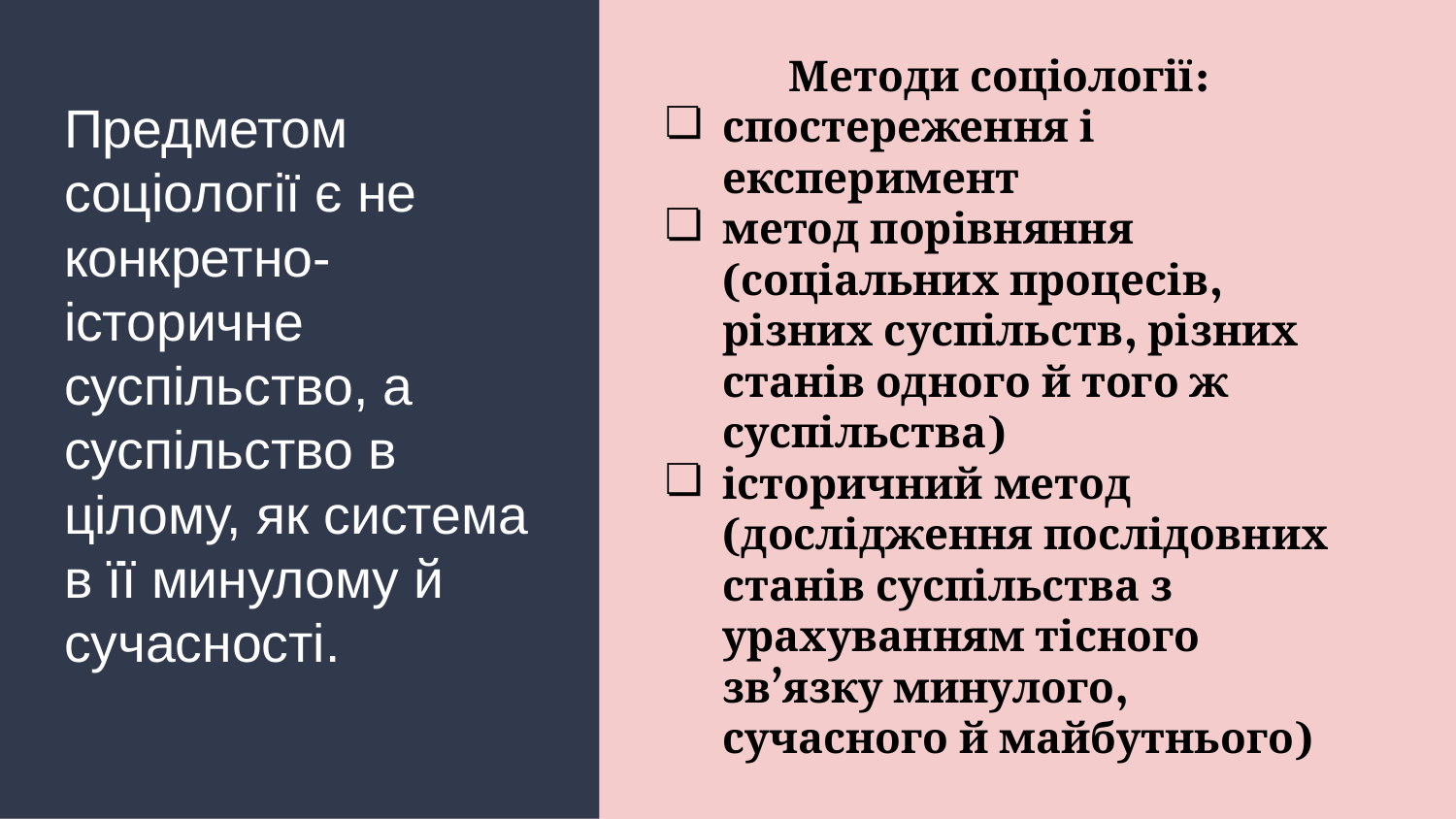

Методи соціології:
спостереження і експеримент
метод порівняння (соціальних процесів, різних суспільств, різних станів одного й того ж суспільства)
історичний метод (дослідження послідовних станів суспільства з урахуванням тісного зв’язку минулого, сучасного й майбутнього)
# Предметом соціології є не конкретно-
історичне суспільство, а суспільство в цілому, як система в її минулому й сучасності.